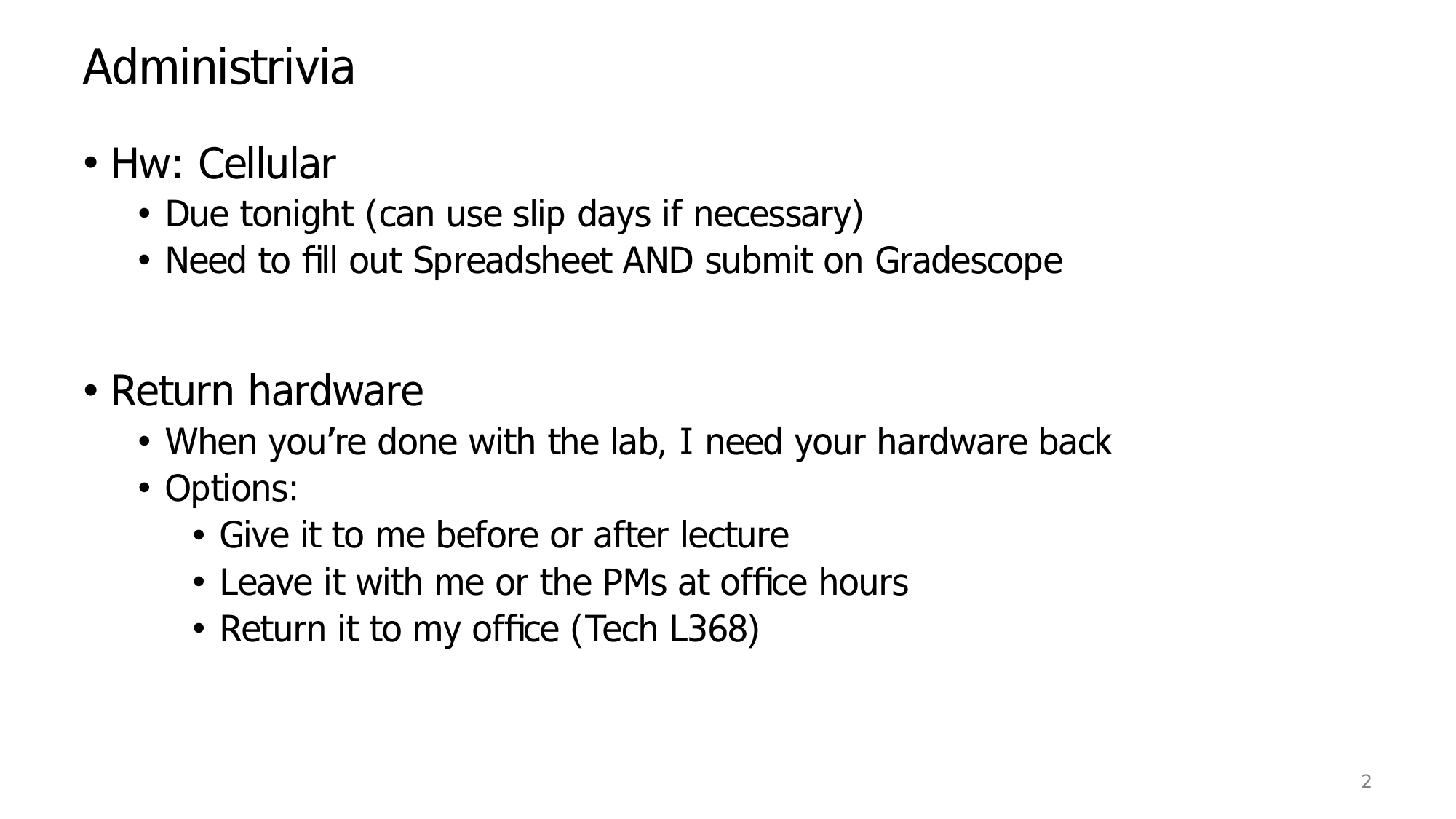

# Administrivia
Hw: Cellular
Due tonight (can use slip days if necessary)
Need to fill out Spreadsheet AND submit on Gradescope

Return hardware
When you’re done with the lab, I need your hardware back
Options:
Give it to me before or after lecture
Leave it with me or the PMs at office hours
Return it to my office (Tech L368)
2